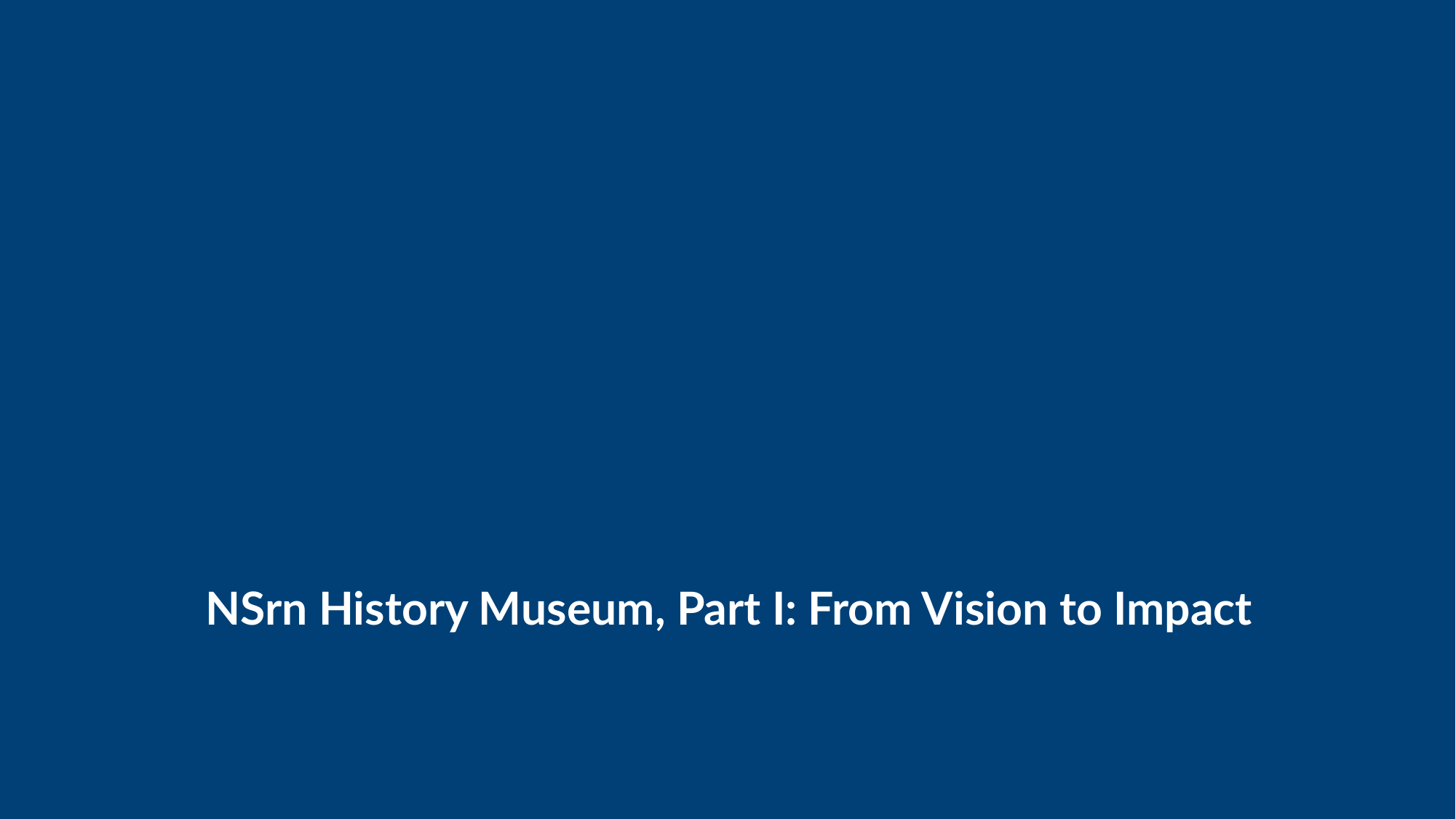

# NSrn History Museum, Part I: From Vision to Impact